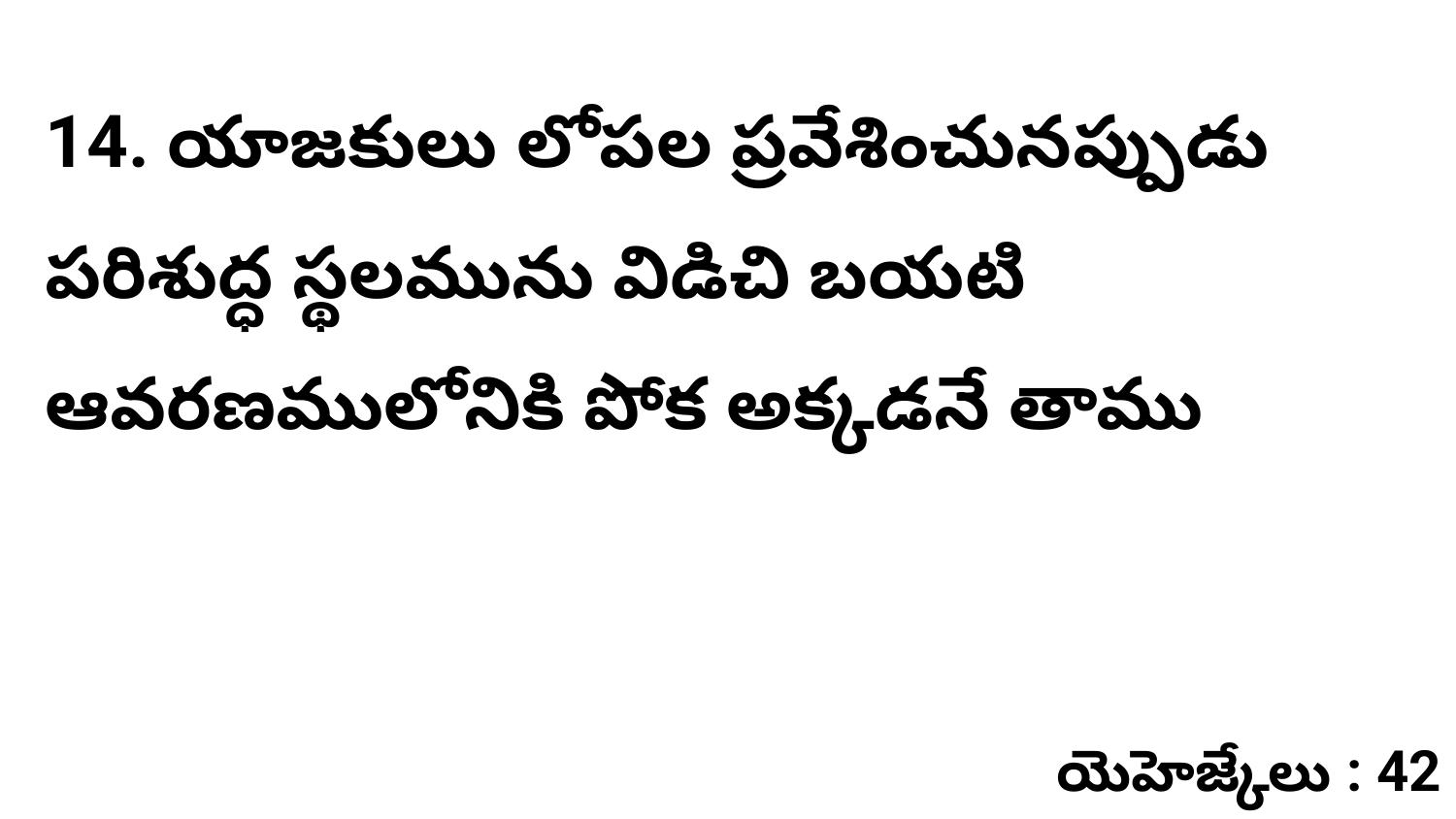

14. యాజకులు లోపల ప్రవేశించునప్పుడు పరిశుద్ధ స్థలమును విడిచి బయటి ఆవరణములోనికి పోక అక్కడనే తాము
యెహెజ్కేలు : 42